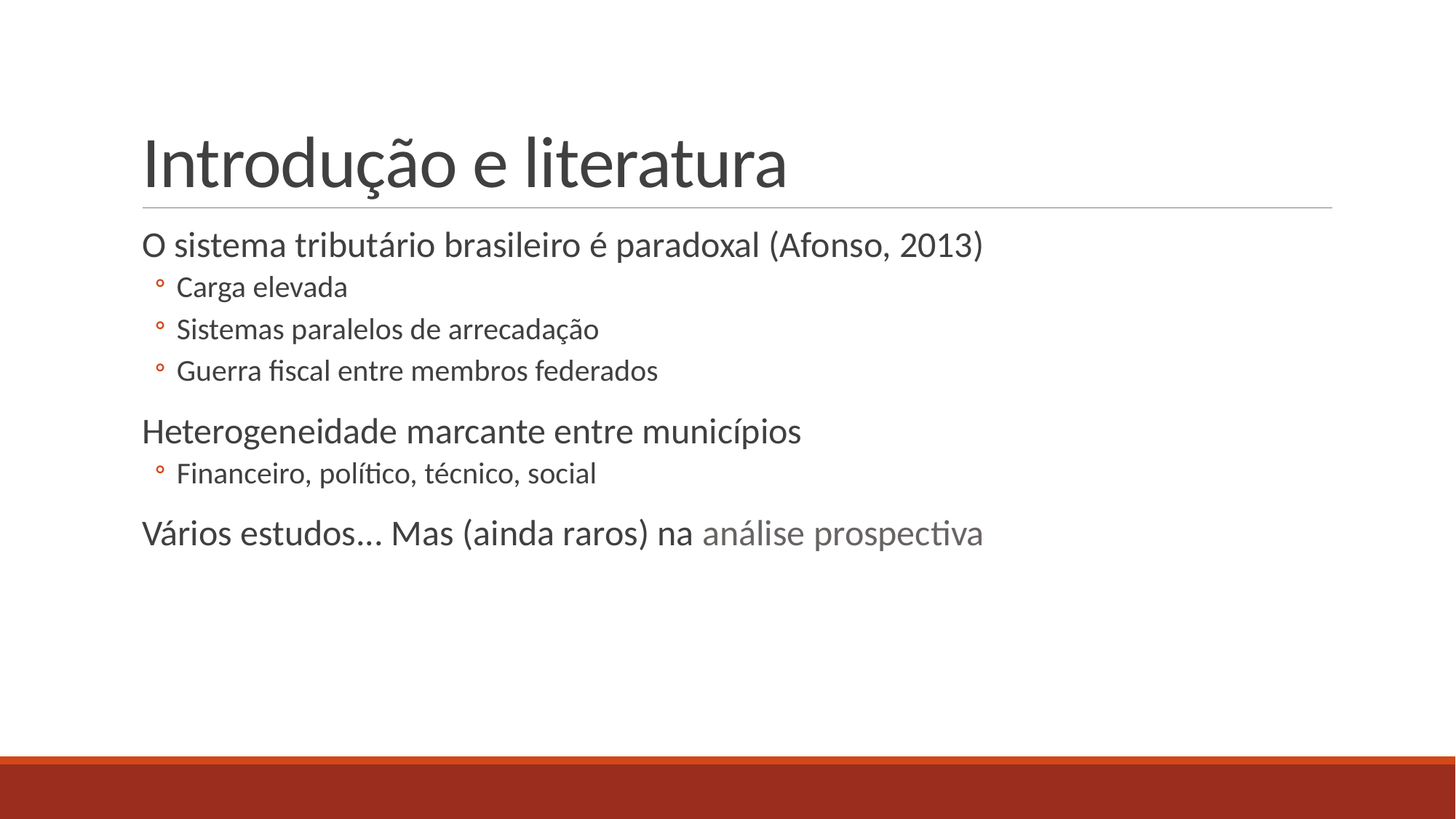

# Introdução e literatura
O sistema tributário brasileiro é paradoxal (Afonso, 2013)
Carga elevada
Sistemas paralelos de arrecadação
Guerra fiscal entre membros federados
Heterogeneidade marcante entre municípios
Financeiro, político, técnico, social
Vários estudos... Mas (ainda raros) na análise prospectiva